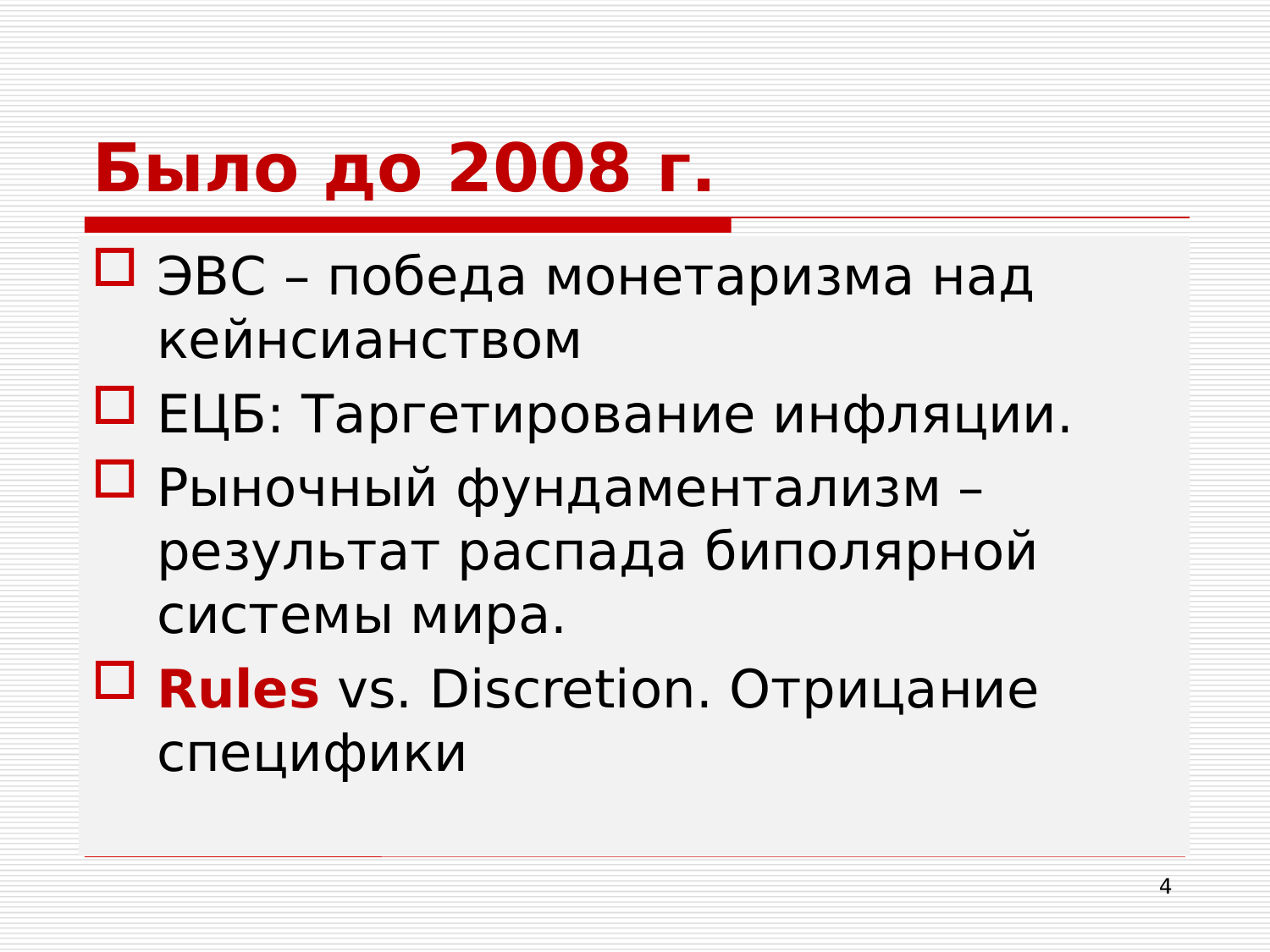

# Было до 2008 г.
ЭВС – победа монетаризма над кейнсианством
ЕЦБ: Таргетирование инфляции.
Рыночный фундаментализм – результат распада биполярной системы мира.
Rules vs. Discretion. Отрицание специфики

4